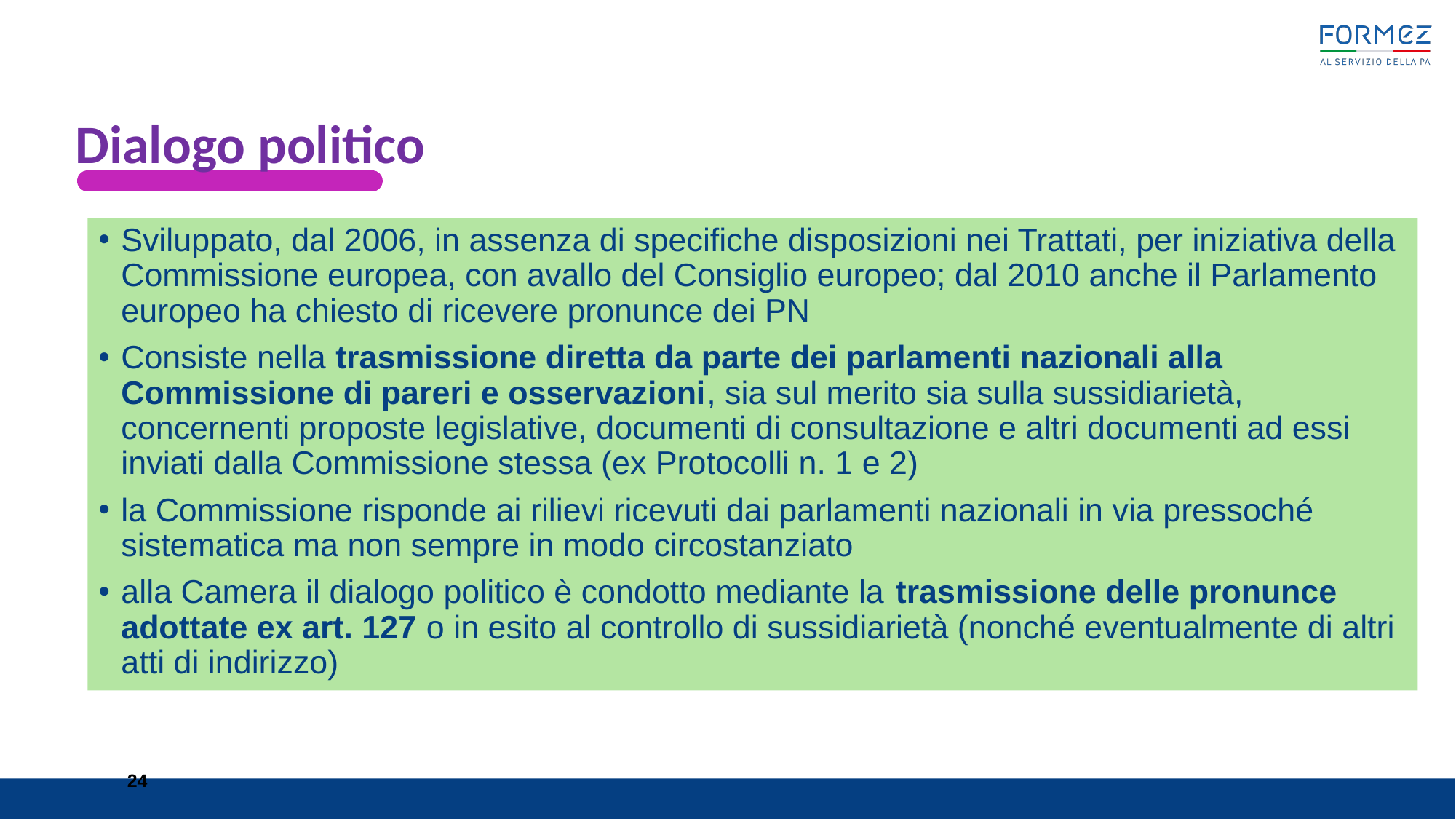

#
Dialogo politico
Sviluppato, dal 2006, in assenza di specifiche disposizioni nei Trattati, per iniziativa della Commissione europea, con avallo del Consiglio europeo; dal 2010 anche il Parlamento europeo ha chiesto di ricevere pronunce dei PN
Consiste nella trasmissione diretta da parte dei parlamenti nazionali alla Commissione di pareri e osservazioni, sia sul merito sia sulla sussidiarietà, concernenti proposte legislative, documenti di consultazione e altri documenti ad essi inviati dalla Commissione stessa (ex Protocolli n. 1 e 2)
la Commissione risponde ai rilievi ricevuti dai parlamenti nazionali in via pressoché sistematica ma non sempre in modo circostanziato
alla Camera il dialogo politico è condotto mediante la trasmissione delle pronunce adottate ex art. 127 o in esito al controllo di sussidiarietà (nonché eventualmente di altri atti di indirizzo)

24